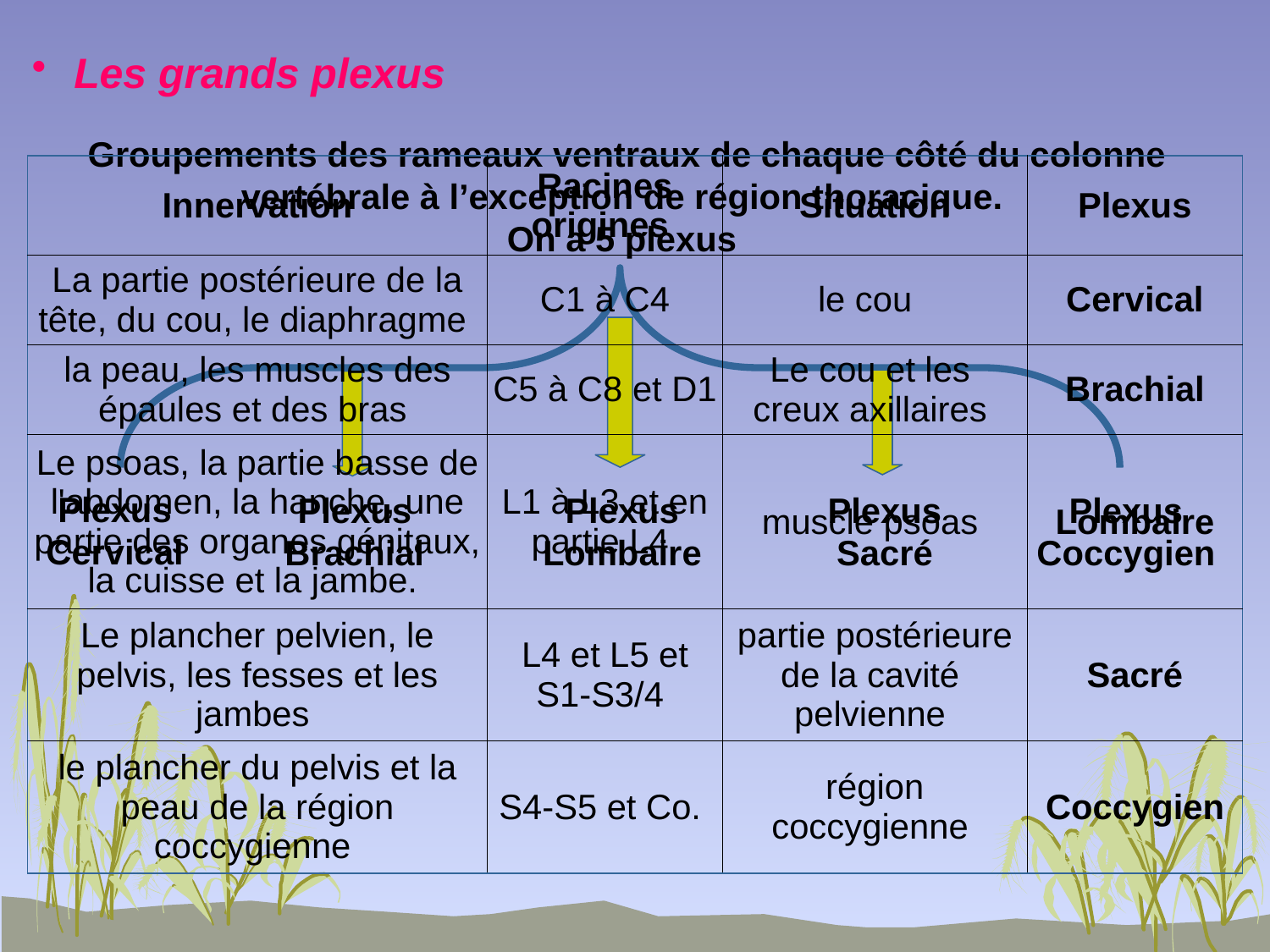

Les grands plexus
Groupements des rameaux ventraux de chaque côté du colonne vertébrale à l’exception de région thoracique.
On a 5 plexus
| Innervation | Racines origines | Situation | Plexus |
| --- | --- | --- | --- |
| La partie postérieure de la tête, du cou, le diaphragme | C1 à C4 | le cou | Cervical |
| la peau, les muscles des épaules et des bras | C5 à C8 et D1 | Le cou et les creux axillaires | Brachial |
| Le psoas, la partie basse de l'abdomen, la hanche, une partie des organes génitaux, la cuisse et la jambe. | L1 à L3 et en partie L4 | muscle psoas | Lombaire |
| Le plancher pelvien, le pelvis, les fesses et les jambes | L4 et L5 et S1-S3/4 | partie postérieure de la cavité pelvienne | Sacré |
| le plancher du pelvis et la peau de la région coccygienne | S4-S5 et Co. | région coccygienne | Coccygien |

Plexus Cervical
Plexus Lombaire
Plexus Sacré
Plexus Coccygien
Plexus Brachial